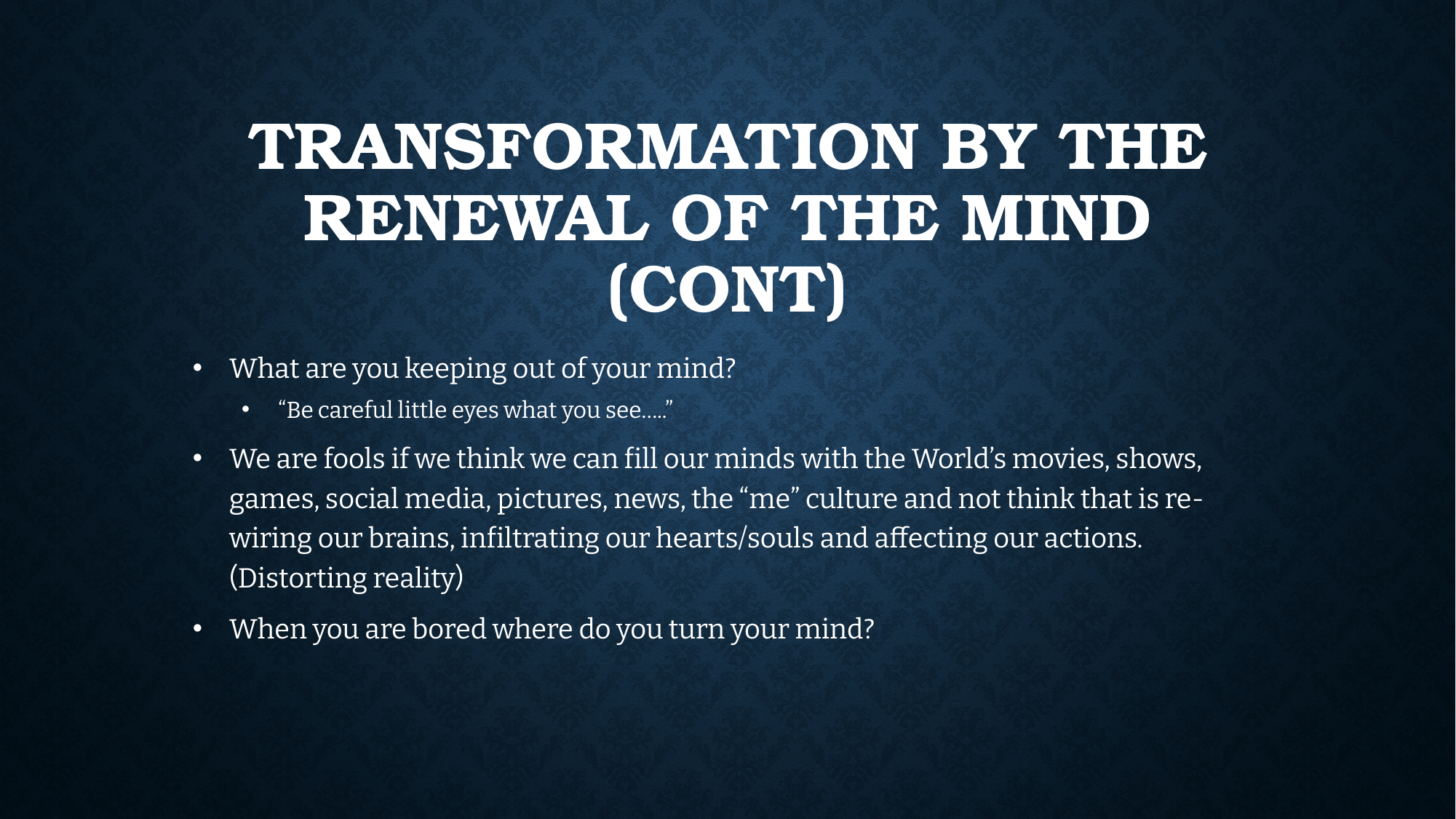

# Transformation by the renewal of the mind (cont)
What are you keeping out of your mind?
“Be careful little eyes what you see…..”
We are fools if we think we can fill our minds with the World’s movies, shows, games, social media, pictures, news, the “me” culture and not think that is re-wiring our brains, infiltrating our hearts/souls and affecting our actions. (Distorting reality)
When you are bored where do you turn your mind?